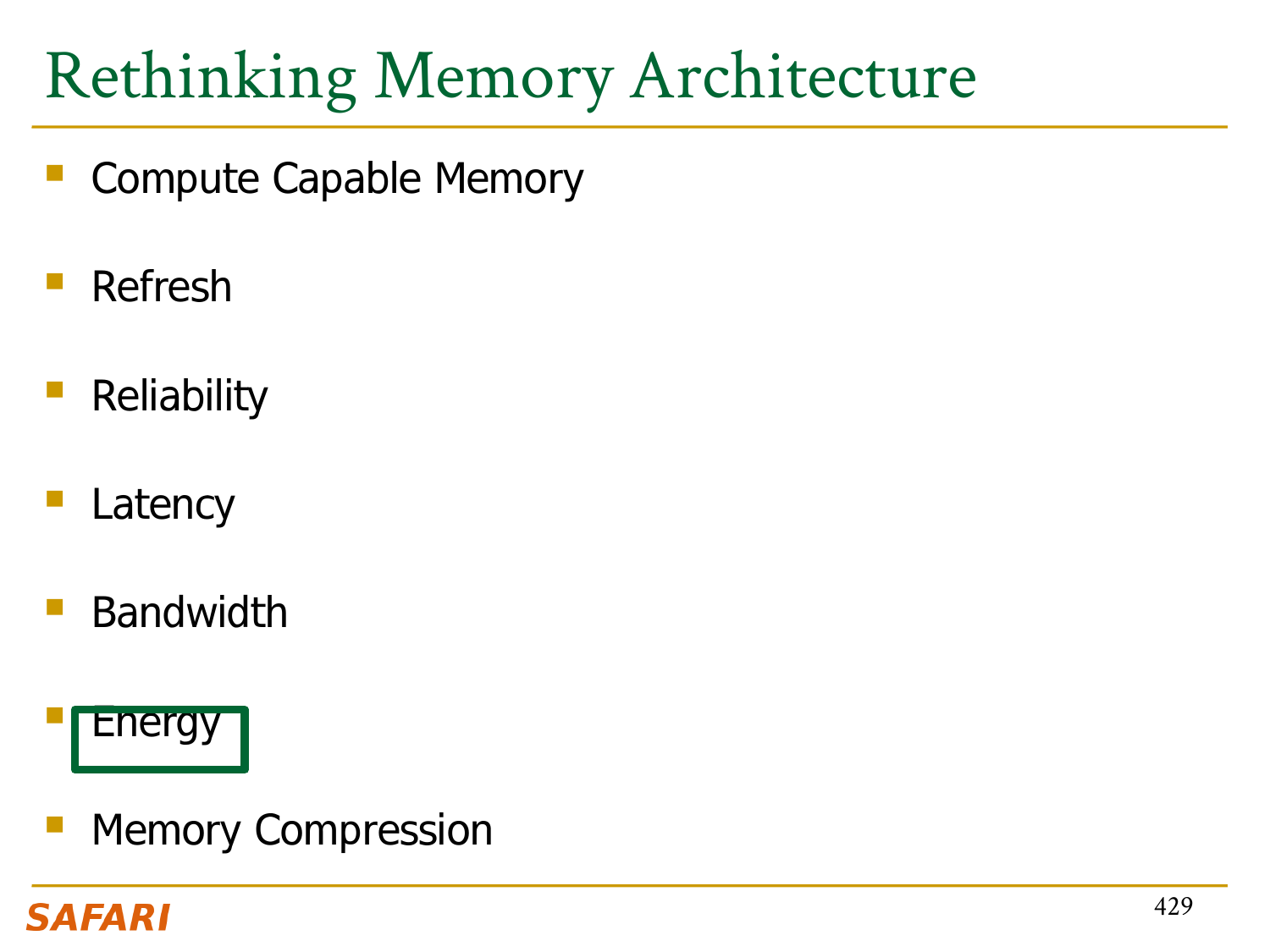

# Rethinking Memory Architecture
Compute Capable Memory

Refresh

Reliability

Latency

Bandwidth

Energy

Memory Compression

429